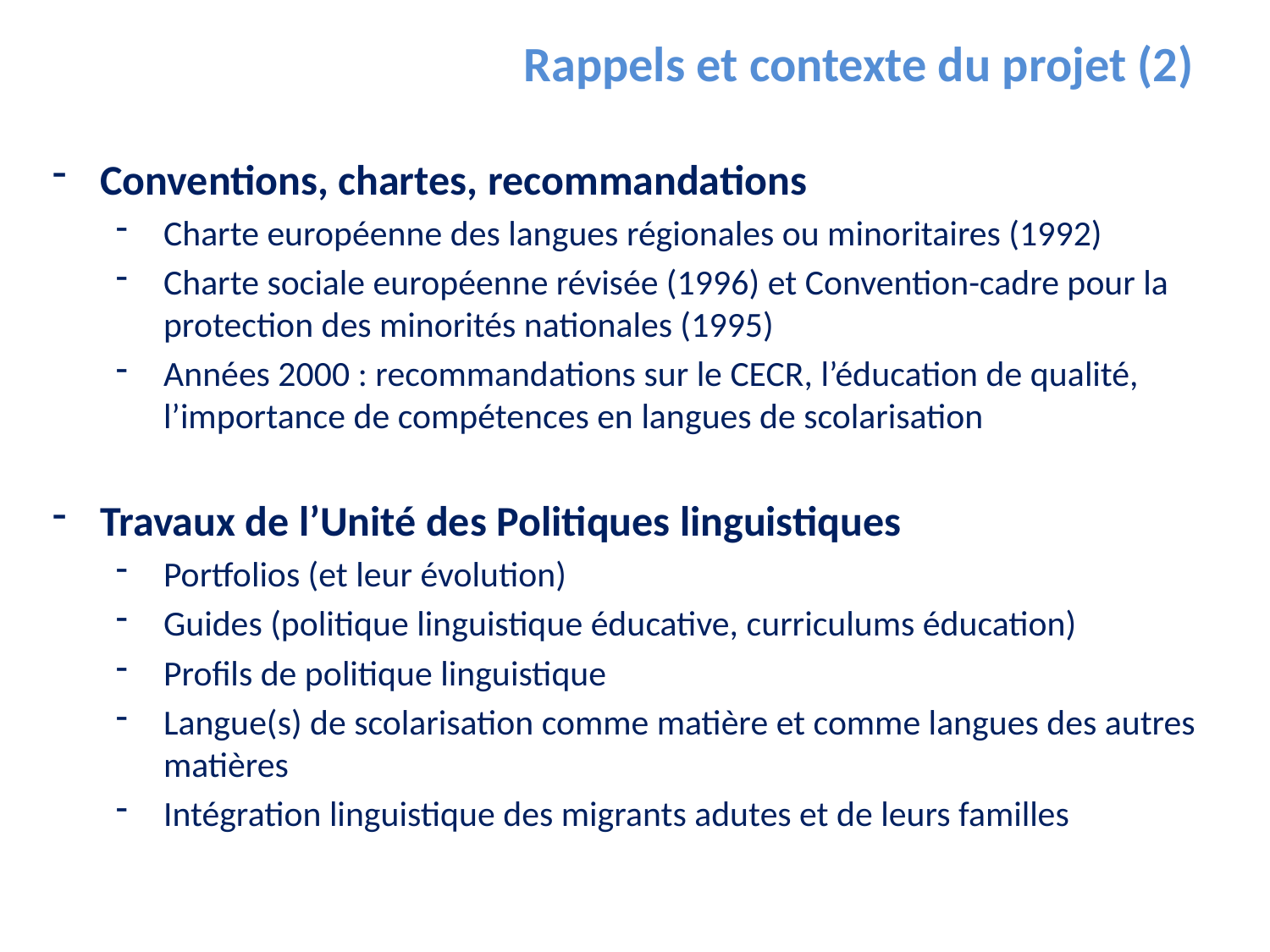

Rappels et contexte du projet (2))
Conventions, chartes, recommandations
Charte européenne des langues régionales ou minoritaires (1992)
Charte sociale européenne révisée (1996) et Convention-cadre pour la protection des minorités nationales (1995)
Années 2000 : recommandations sur le CECR, l’éducation de qualité, l’importance de compétences en langues de scolarisation

Travaux de l’Unité des Politiques linguistiques
Portfolios (et leur évolution)
Guides (politique linguistique éducative, curriculums éducation)
Profils de politique linguistique
Langue(s) de scolarisation comme matière et comme langues des autres matières
Intégration linguistique des migrants adutes et de leurs familles